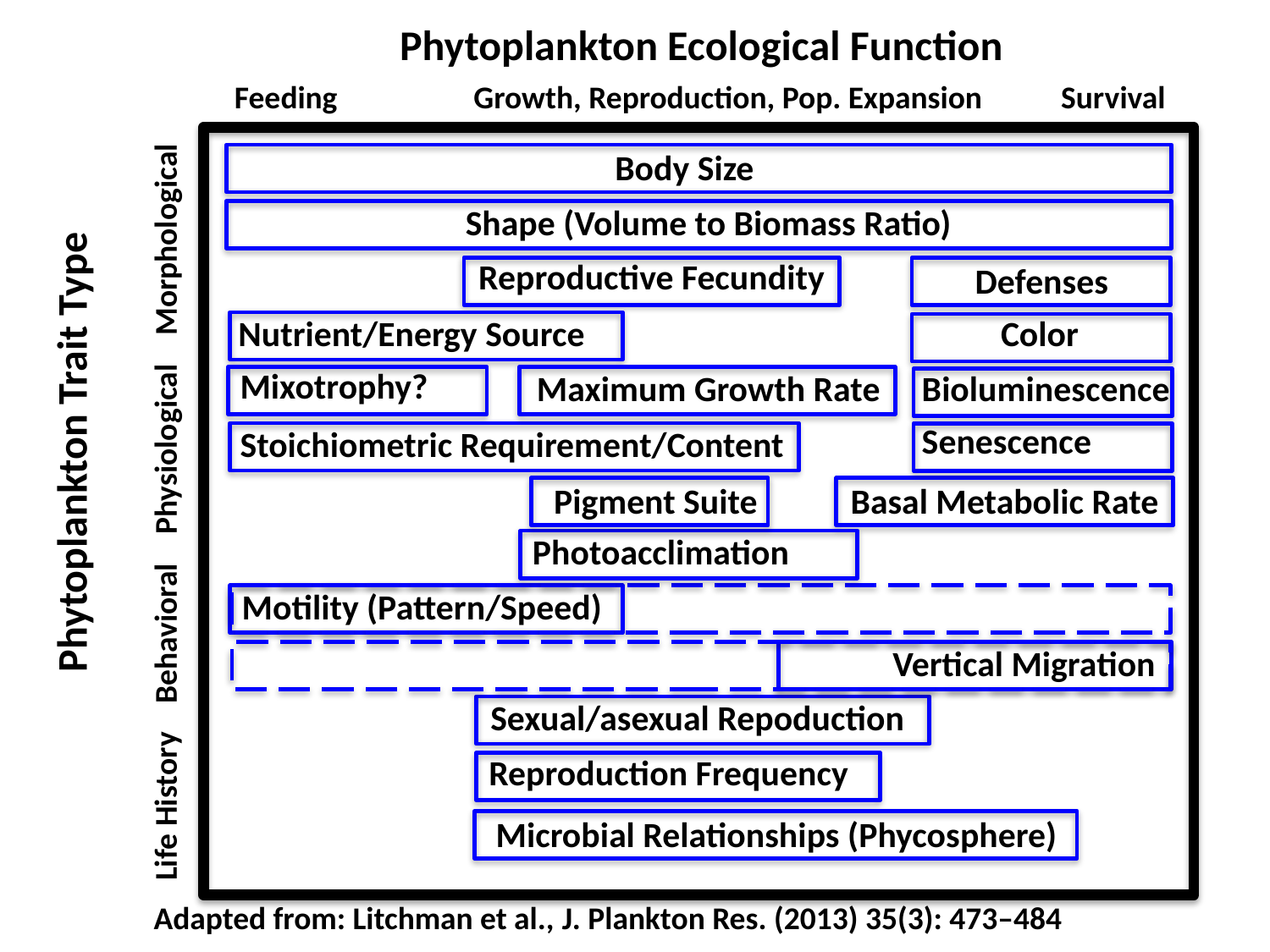

Phytoplankton Ecological Function
Feeding                   Growth, Reproduction, Pop. Expansion           Survival

Body Size

Shape (Volume to Biomass Ratio)

Reproductive Fecundity
Defenses

Nutrient/Energy Source
Color

Mixotrophy?
Maximum Growth Rate
Bioluminescence

Senescence
Stoichiometric Requirement/Content

 Phytoplankton Trait Type
Pigment Suite
Basal Metabolic Rate

Life History    Behavioral    Physiological    Morphological
Photoacclimation

Motility (Pattern/Speed)

Vertical Migration

Sexual/asexual Repoduction

Reproduction Frequency

Microbial Relationships (Phycosphere)

Adapted from: Litchman et al., J. Plankton Res. (2013) 35(3): 473–484